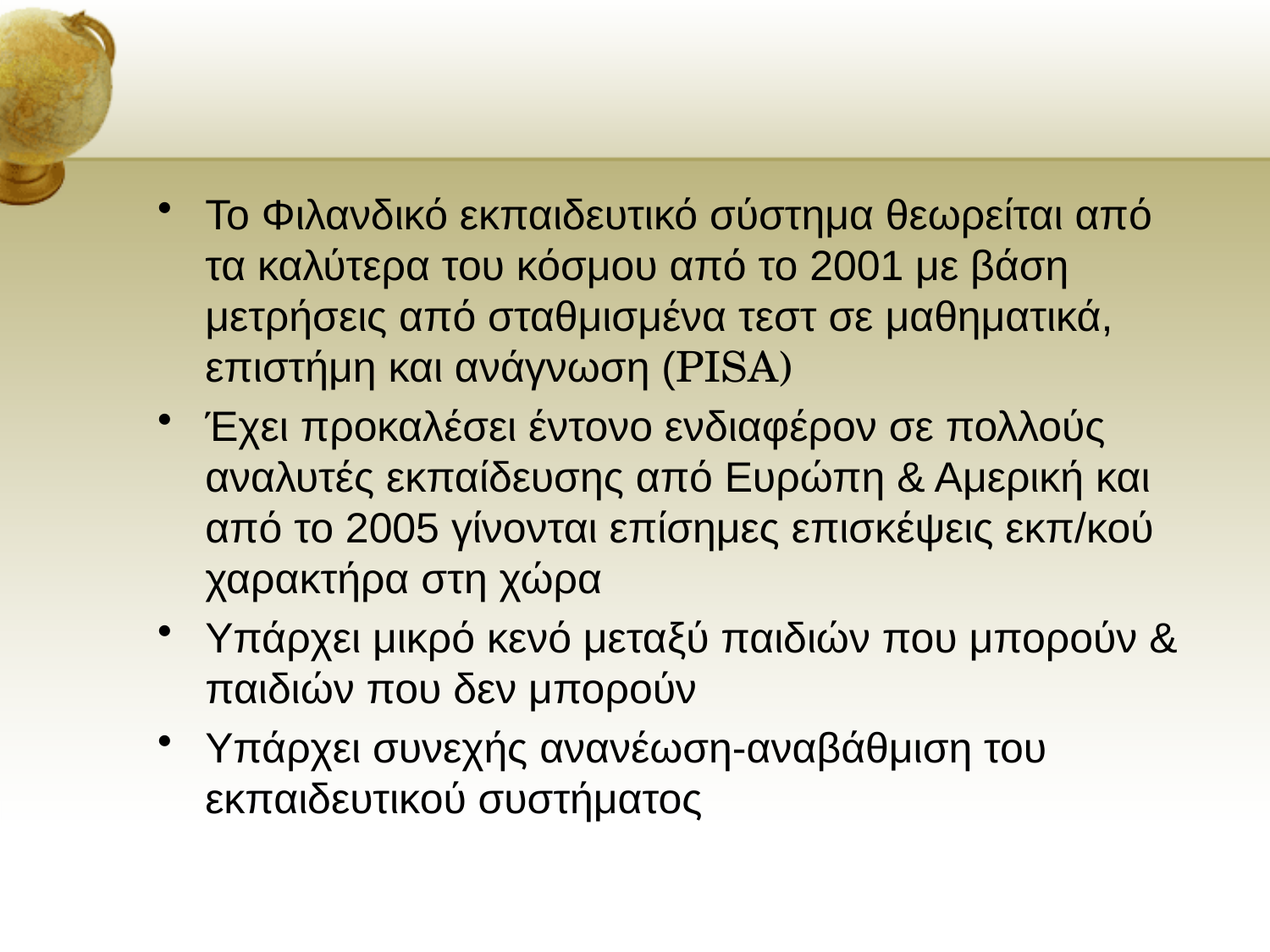

#
Το Φιλανδικό εκπαιδευτικό σύστημα θεωρείται από τα καλύτερα του κόσμου από το 2001 με βάση μετρήσεις από σταθμισμένα τεστ σε μαθηματικά, επιστήμη και ανάγνωση (PISA)
Έχει προκαλέσει έντονο ενδιαφέρον σε πολλούς αναλυτές εκπαίδευσης από Ευρώπη & Αμερική και από το 2005 γίνονται επίσημες επισκέψεις εκπ/κού χαρακτήρα στη χώρα
Υπάρχει μικρό κενό μεταξύ παιδιών που μπορούν & παιδιών που δεν μπορούν
Υπάρχει συνεχής ανανέωση-αναβάθμιση του εκπαιδευτικού συστήματος